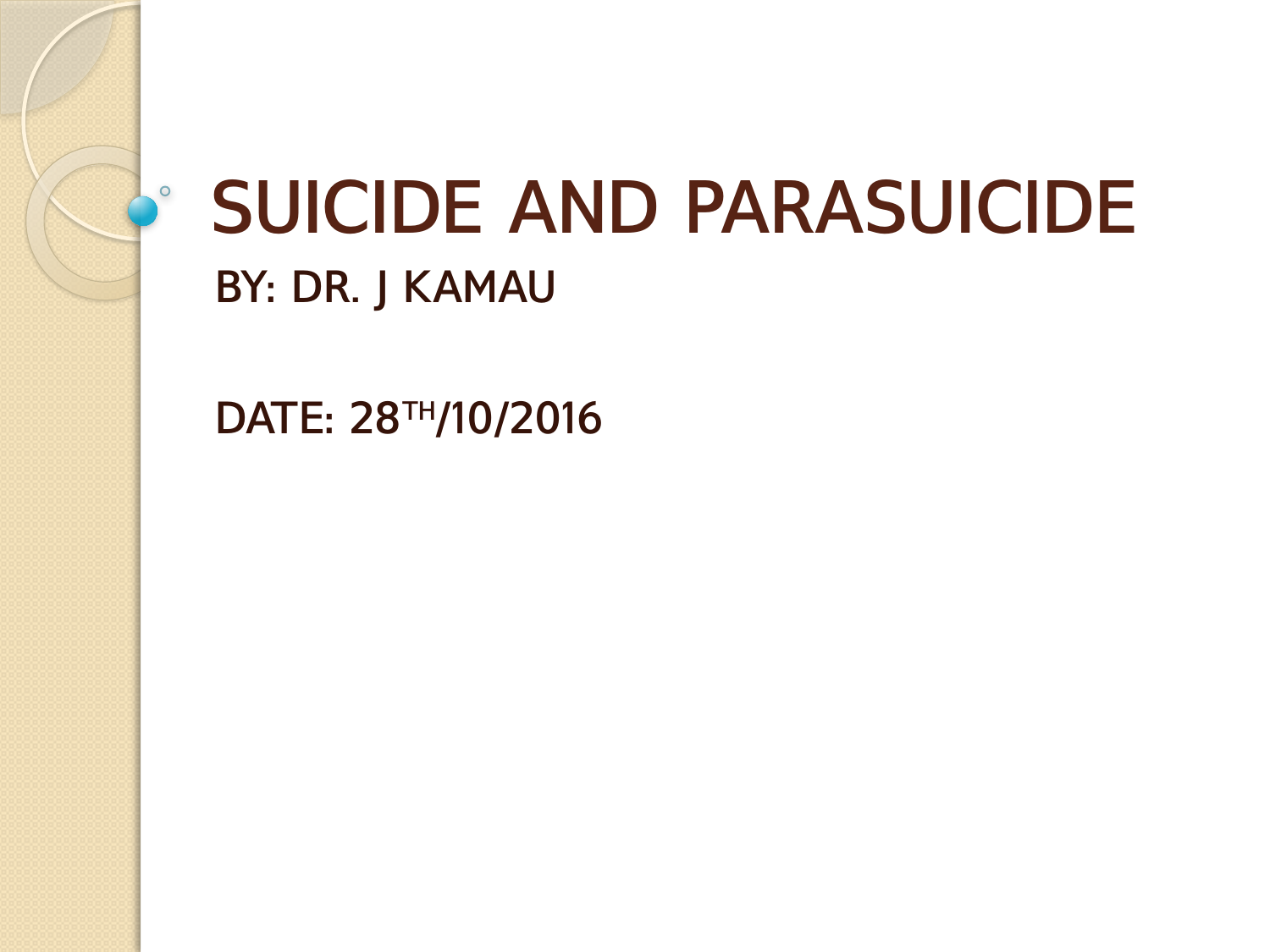

# SUICIDE AND PARASUICIDE
BY: DR. J KAMAU

DATE: 28TH/10/2016